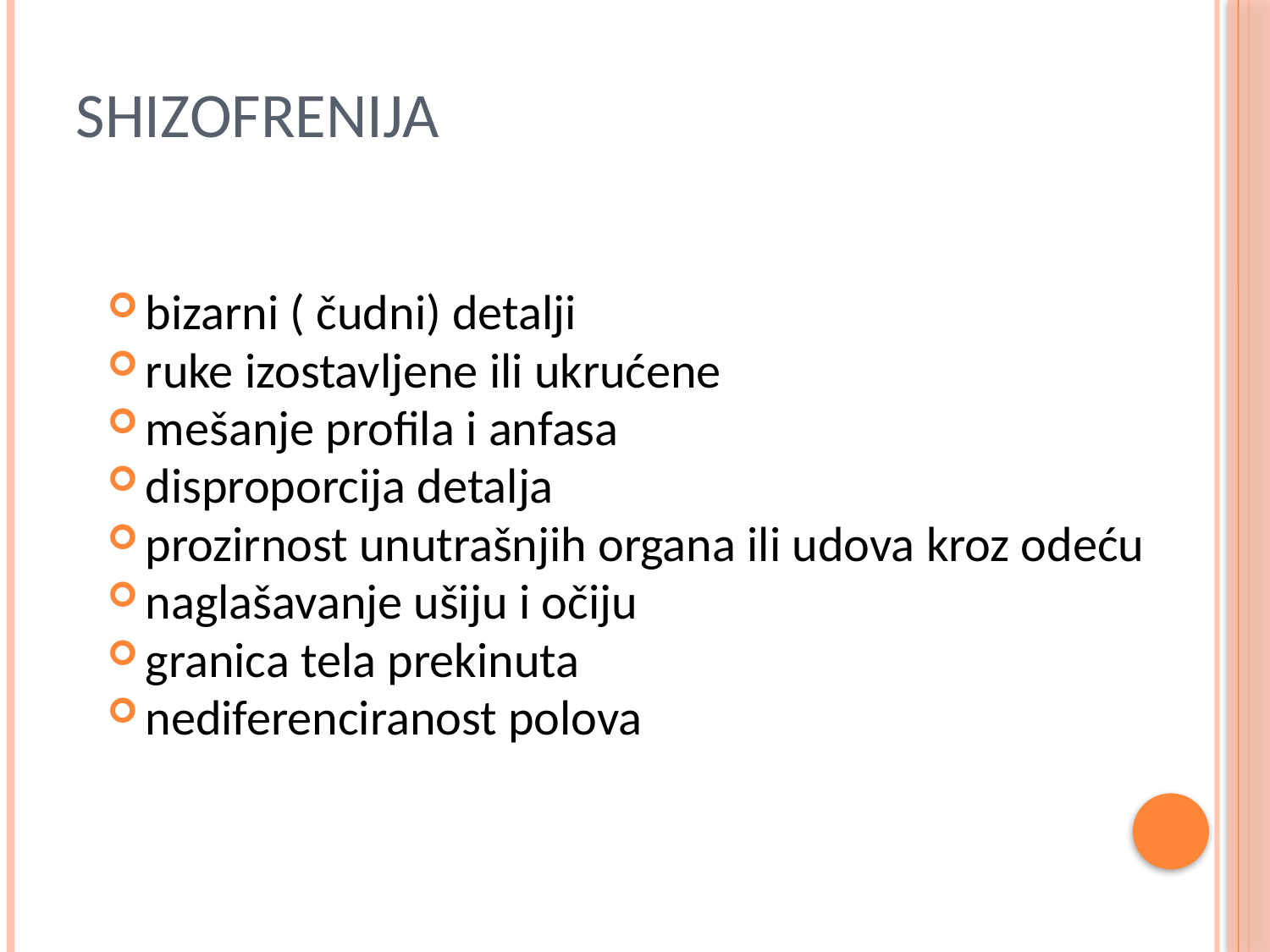

# Shizofrenija

bizarni ( čudni) detalji
ruke izostavljene ili ukrućene
mešanje profila i anfasa
disproporcija detalja
prozirnost unutrašnjih organa ili udova kroz odeću
naglašavanje ušiju i očiju
granica tela prekinuta
nediferenciranost polova